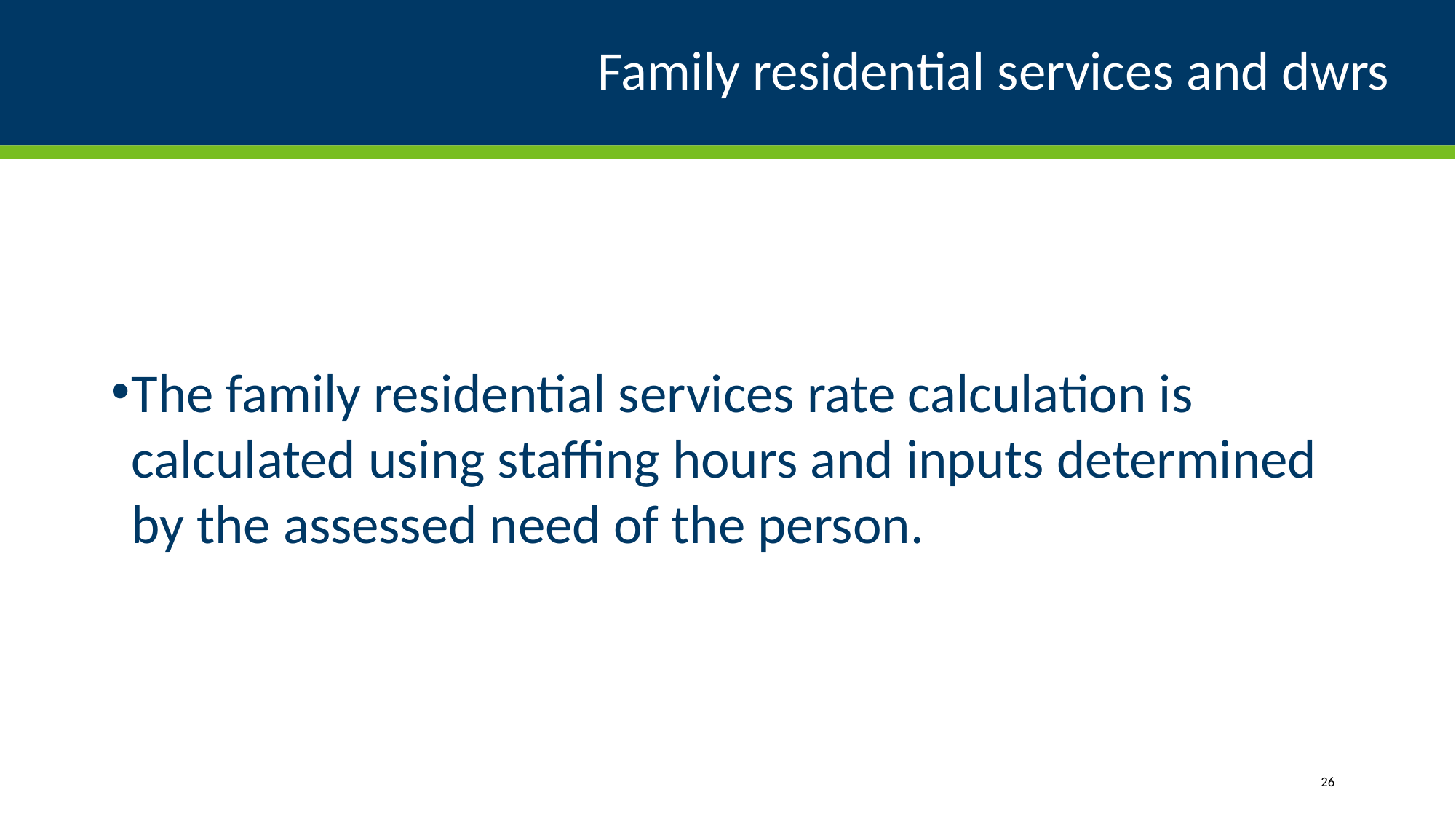

# Family residential services and dwrs

The family residential services rate calculation is calculated using staffing hours and inputs determined by the assessed need of the person.

26